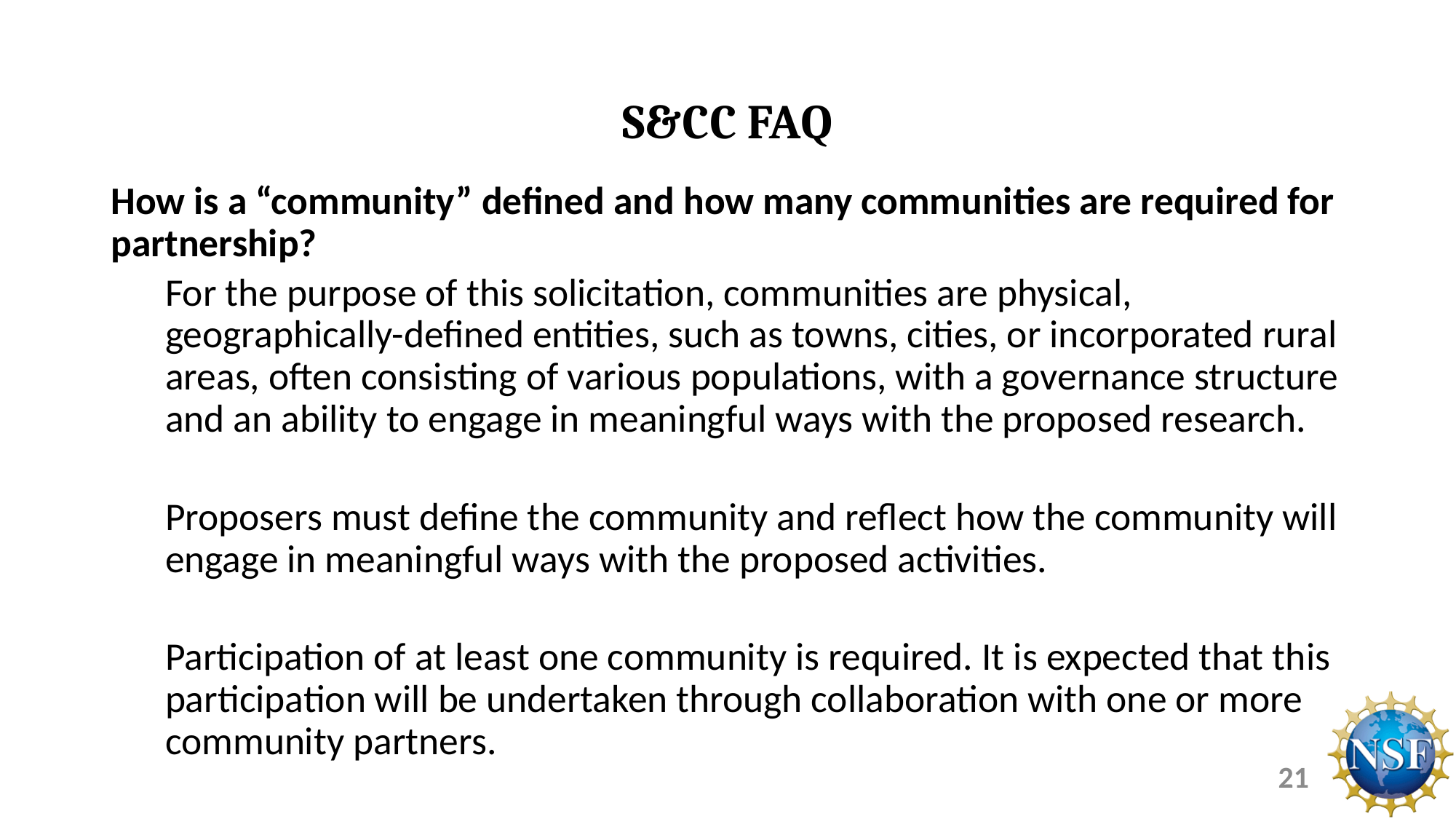

# S&CC FAQ
How is a “community” defined and how many communities are required for partnership?
For the purpose of this solicitation, communities are physical, geographically-defined entities, such as towns, cities, or incorporated rural areas, often consisting of various populations, with a governance structure and an ability to engage in meaningful ways with the proposed research.

Proposers must define the community and reflect how the community will engage in meaningful ways with the proposed activities.

Participation of at least one community is required. It is expected that this participation will be undertaken through collaboration with one or more community partners.

21